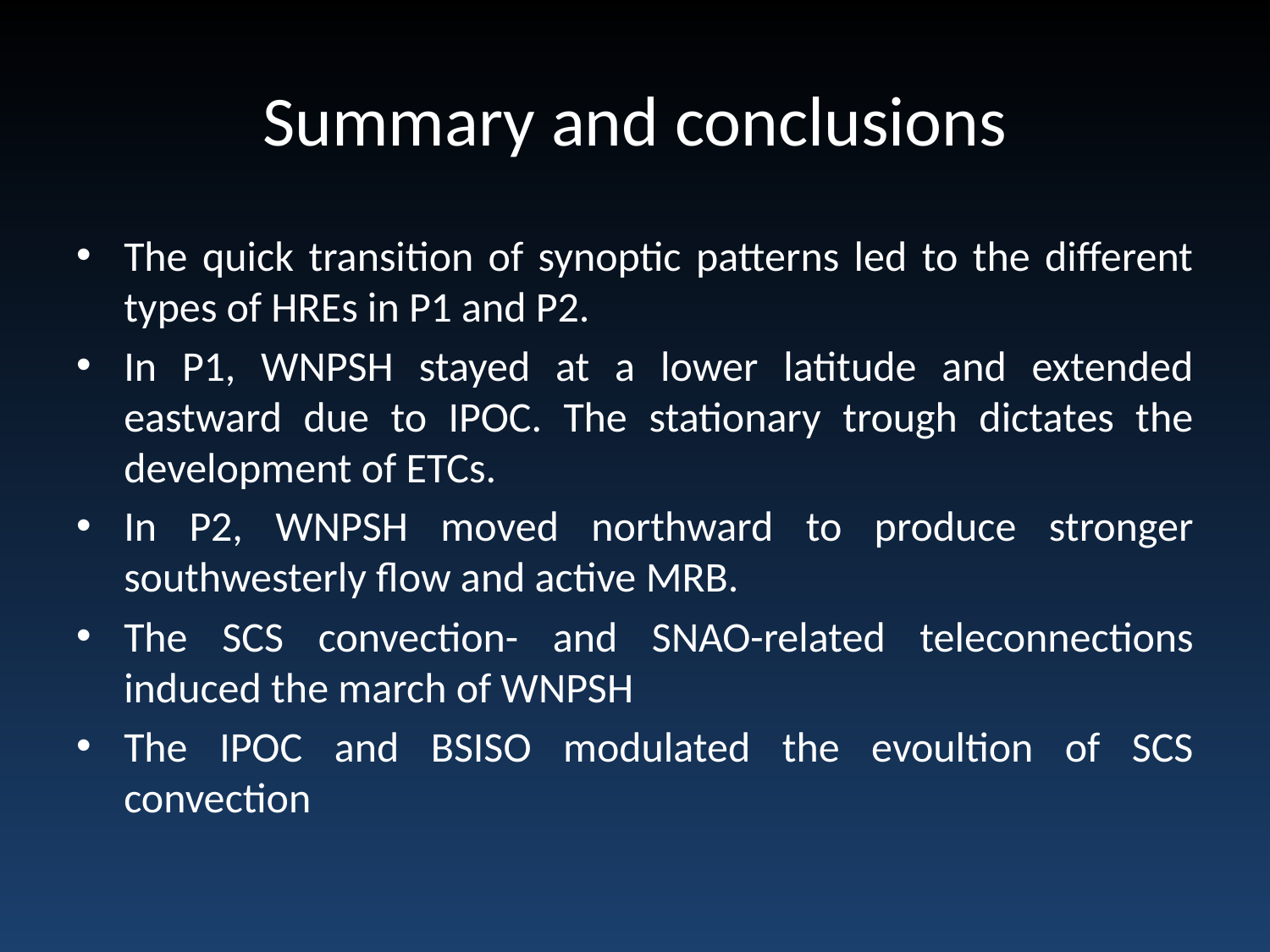

# Summary and conclusions
The quick transition of synoptic patterns led to the different types of HREs in P1 and P2.
In P1, WNPSH stayed at a lower latitude and extended eastward due to IPOC. The stationary trough dictates the development of ETCs.
In P2, WNPSH moved northward to produce stronger southwesterly flow and active MRB.
The SCS convection- and SNAO-related teleconnections induced the march of WNPSH
The IPOC and BSISO modulated the evoultion of SCS convection